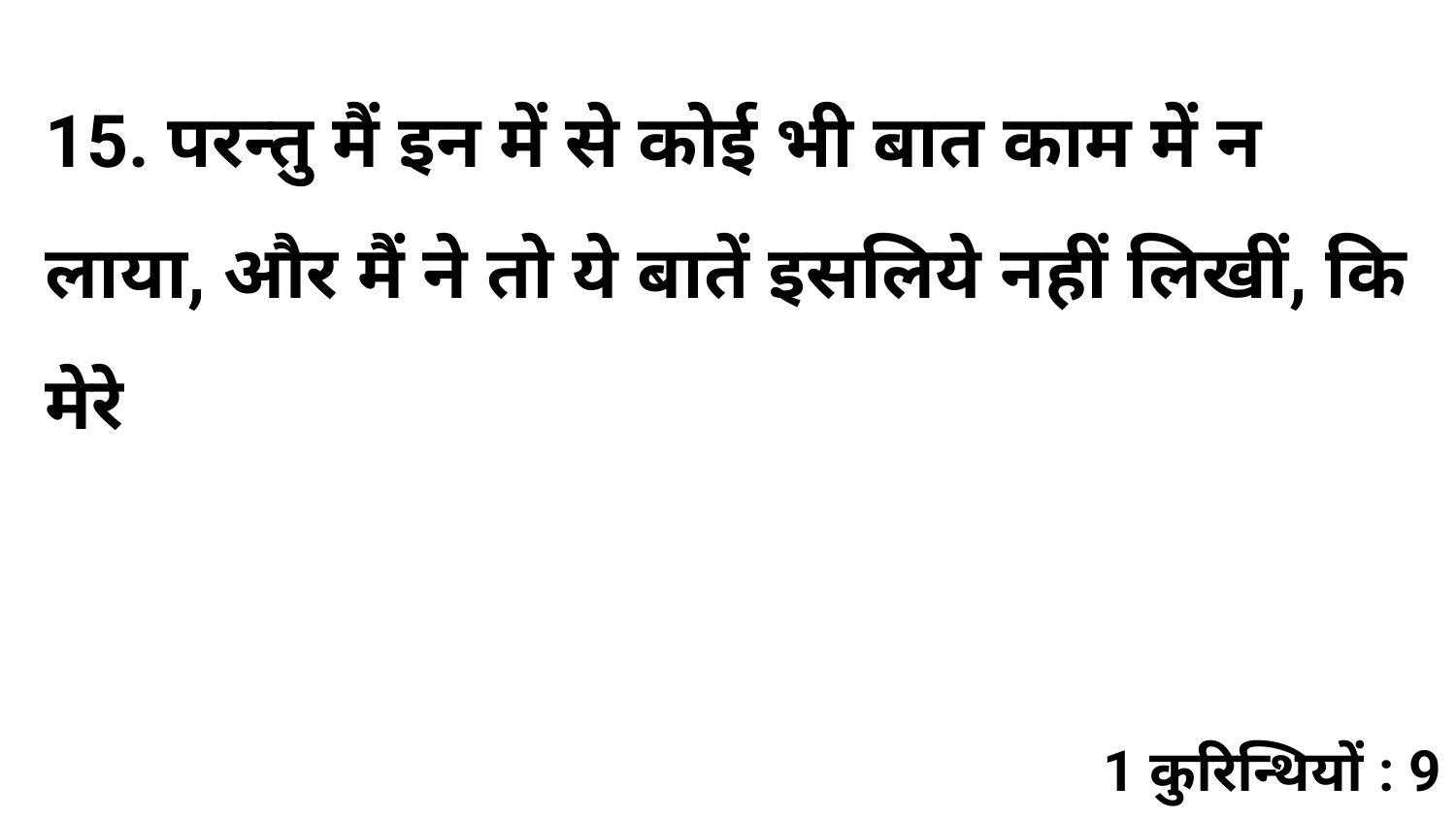

15. परन्तु मैं इन में से कोई भी बात काम में न लाया, और मैं ने तो ये बातें इसलिये नहीं लिखीं, कि मेरे
1 कुरिन्थियों : 9